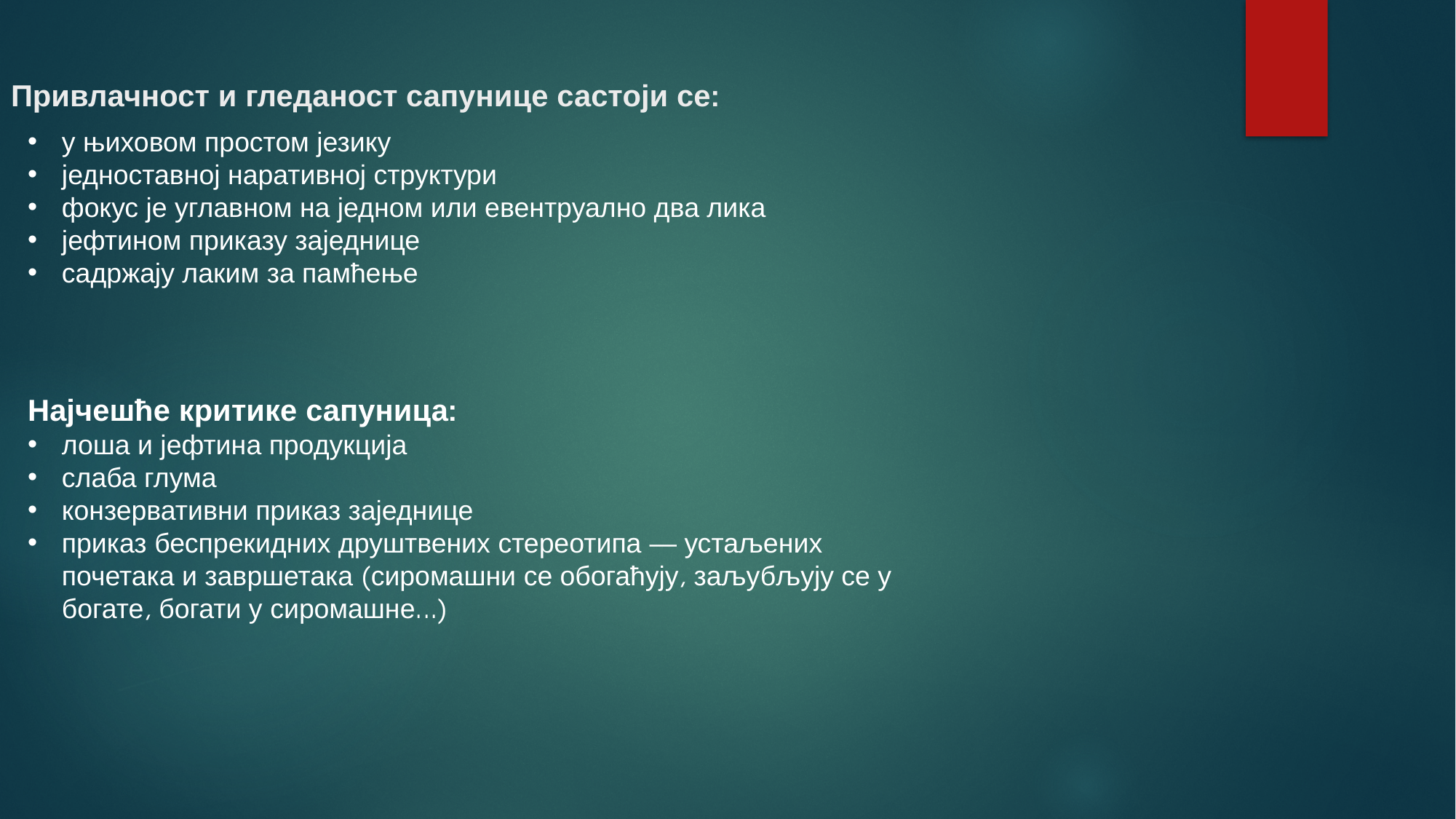

# Привлачност и гледаност сапунице састоји се:
у њиховом простом језику
једноставној наративној структури
фокус је углавном на једном или евентруално два лика
јефтином приказу заједнице
садржају лаким за памћење
Најчешће критике сапуница:
лоша и јефтина продукција
слаба глума
конзервативни приказ заједнице
приказ беспрекидних друштвених стереотипа ― устаљених почетака и завршетака (сиромашни се обогаћују, заљубљују се у богате, богати у сиромашне...)